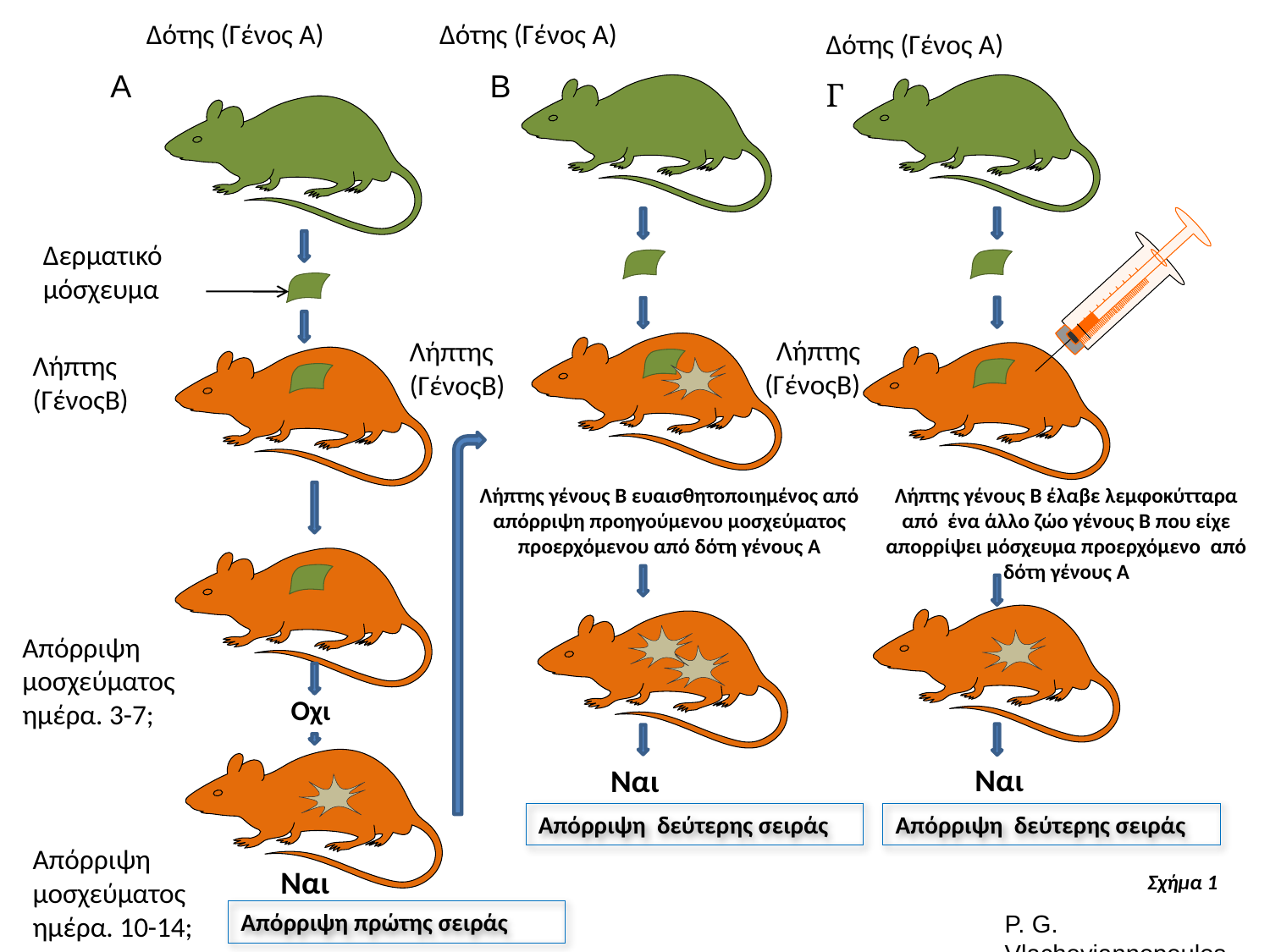

Δότης (Γένος Α)
A

Δερματικό μόσχευμα

Λήπτης (ΓένοςΒ)

Απόρριψη μοσχεύματος ημέρα. 3-7;

Οχι

Απόρριψη μοσχεύματος ημέρα. 10-14;
Ναι
Δότης (Γένος Α)
B

Λήπτης (ΓένοςΒ)

Ναι
Λήπτης (ΓένοςΒ)
Λήπτης γένους Β ευαισθητοποιημένος από απόρριψη προηγούμενου μοσχεύματος προερχόμενου από δότη γένους Α
Aπόρριψη  δεύτερης σειράς
Δότης (Γένος Α)
Γ

Λήπτης γένους Β έλαβε λεμφοκύτταρα από  ένα άλλο ζώο γένους Β που είχε απορρίψει μόσχευμα προερχόμενο  από δότη γένους Α

Ναι
Aπόρριψη  δεύτερης σειράς
Σχήμα 1
P. G. Vlachoyiannopoulos
Aπόρριψη πρώτης σειράς